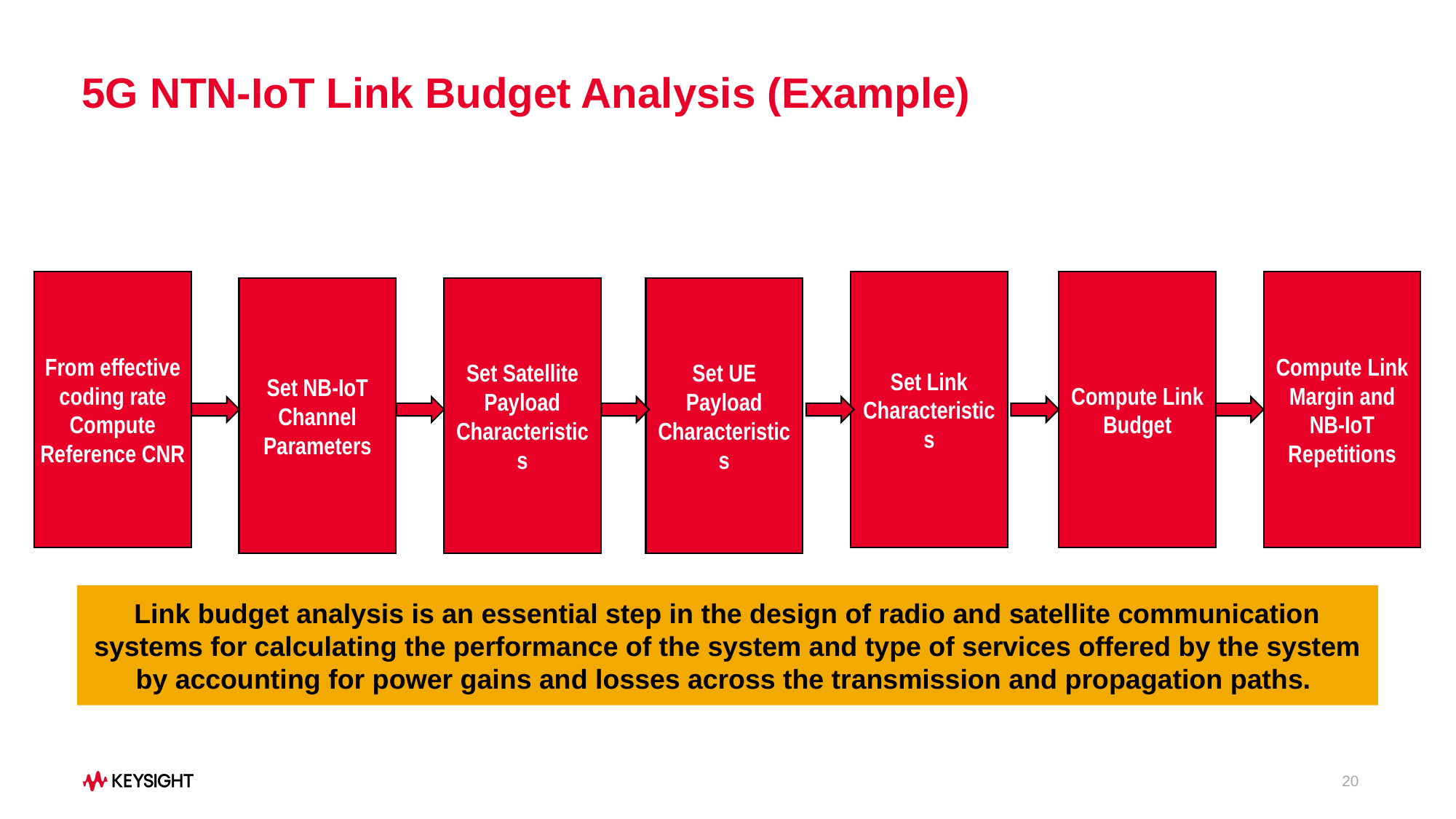

From effective coding rate Compute Reference CNR

Set NB-IoT Channel Parameters

Set Satellite Payload Characteristics

Set UE Payload Characteristics

Set Link Characteristics

Compute Link Budget

Compute Link Margin and NB-IoT Repetitions
# 5G NTN-IoT Link Budget Analysis (Example)
Link budget analysis is an essential step in the design of radio and satellite communication systems for calculating the performance of the system and type of services offered by the system by accounting for power gains and losses across the transmission and propagation paths.